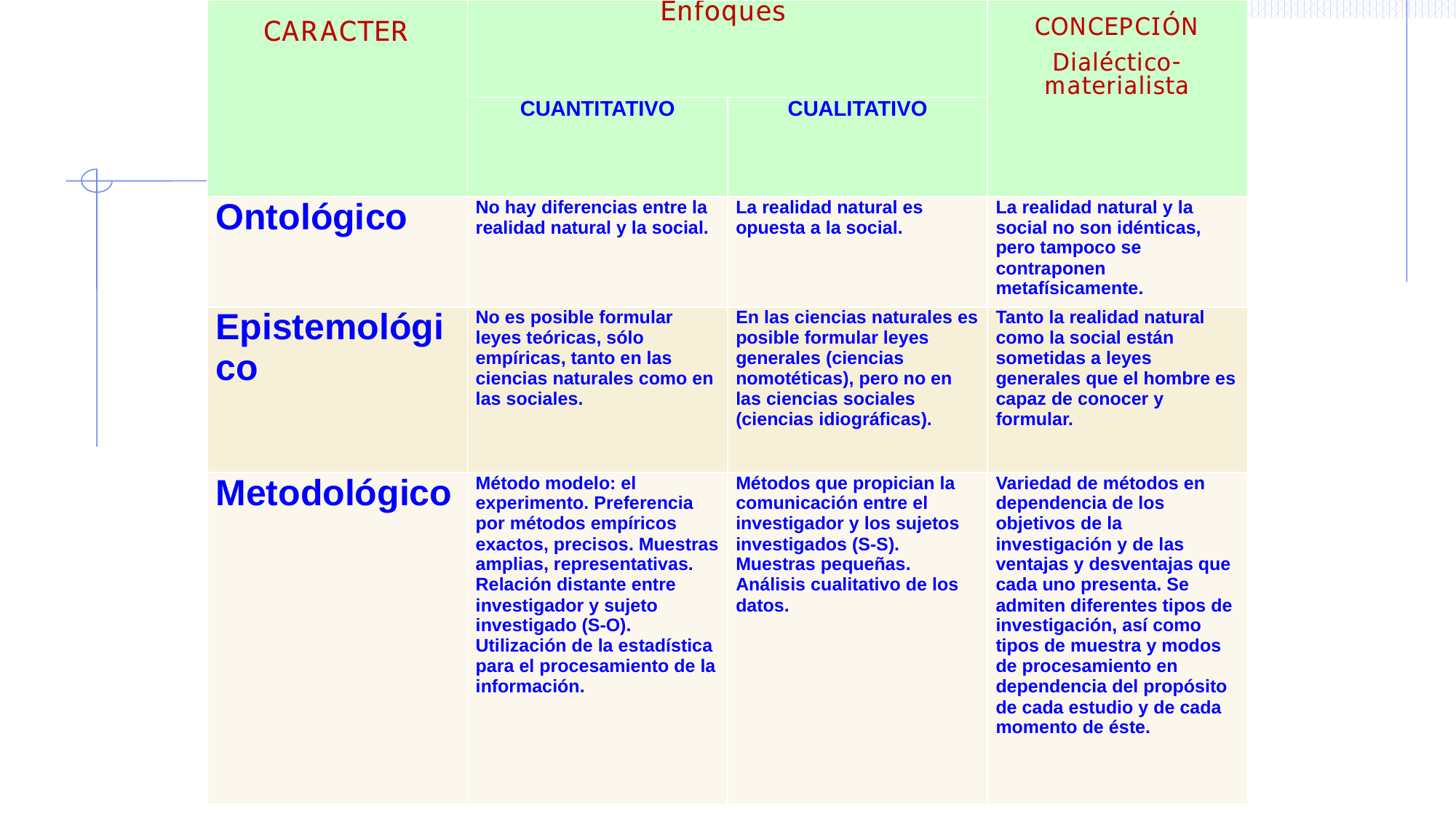

| CARACTER | Enfoques |  | CONCEPCIÓN Dialéctico-materialista |
| --- | --- | --- | --- |
|  | CUANTITATIVO | CUALITATIVO |  |
| Ontológico | No hay diferencias entre la realidad natural y la social. | La realidad natural es opuesta a la social. | La realidad natural y la social no son idénticas, pero tampoco se contraponen metafísicamente. |
| Epistemológico | No es posible formular leyes teóricas, sólo empíricas, tanto en las ciencias naturales como en las sociales. | En las ciencias naturales es posible formular leyes generales (ciencias nomotéticas), pero no en las ciencias sociales (ciencias idiográficas). | Tanto la realidad natural como la social están sometidas a leyes generales que el hombre es capaz de conocer y formular. |
| Metodológico | Método modelo: el experimento. Preferencia por métodos empíricos exactos, precisos. Muestras amplias, representativas. Relación distante entre investigador y sujeto investigado (S-O). Utilización de la estadística para el procesamiento de la información. | Métodos que propician la comunicación entre el investigador y los sujetos investigados (S-S). Muestras pequeñas. Análisis cualitativo de los datos. | Variedad de métodos en dependencia de los objetivos de la investigación y de las ventajas y desventajas que cada uno presenta. Se admiten diferentes tipos de investigación, así como tipos de muestra y modos de procesamiento en dependencia del propósito de cada estudio y de cada momento de éste. |